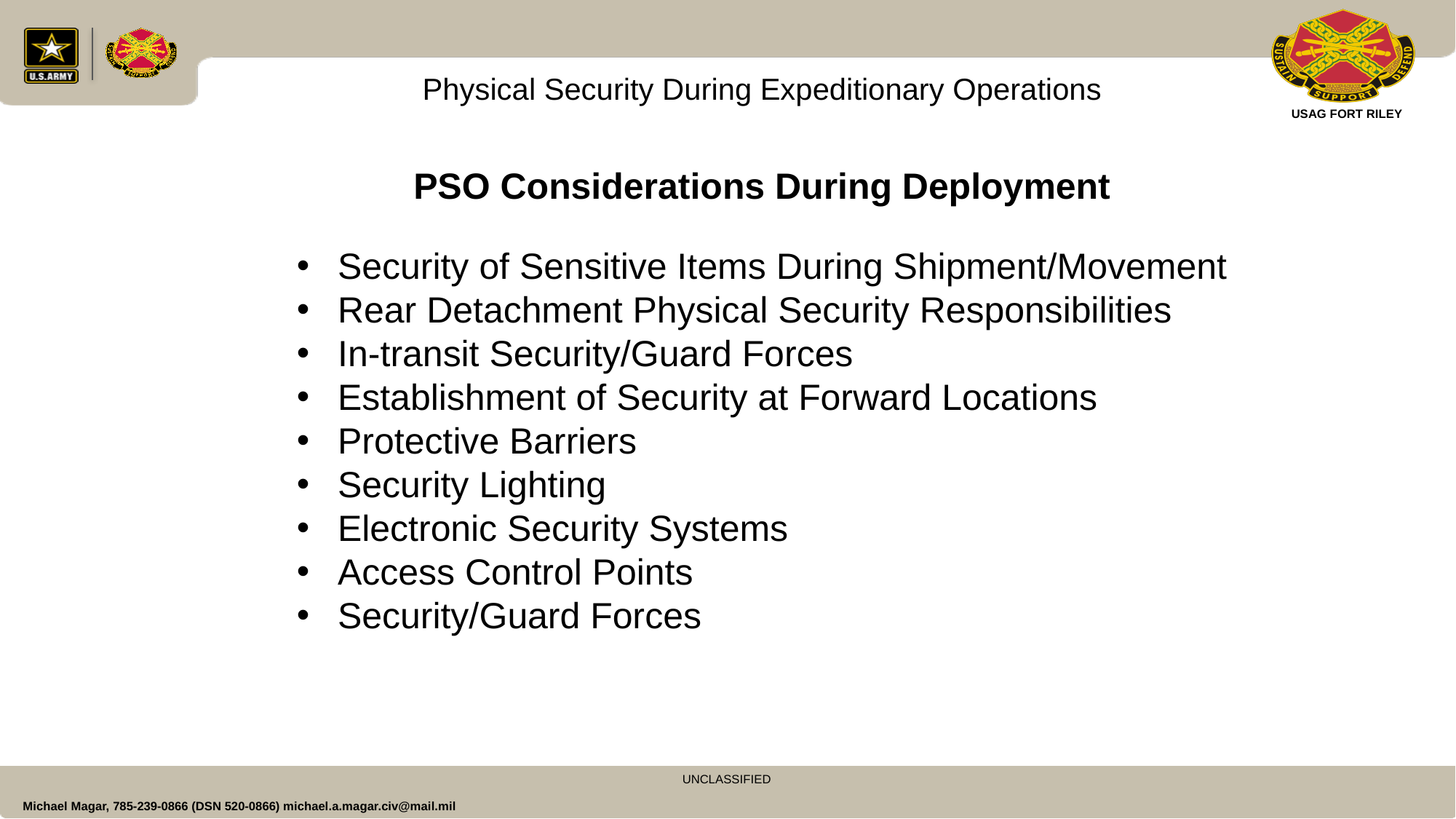

Physical Security During Expeditionary Operations
PSO Considerations During Deployment

Security of Sensitive Items During Shipment/Movement
Rear Detachment Physical Security Responsibilities
In-transit Security/Guard Forces
Establishment of Security at Forward Locations
Protective Barriers
Security Lighting
Electronic Security Systems
Access Control Points
Security/Guard Forces